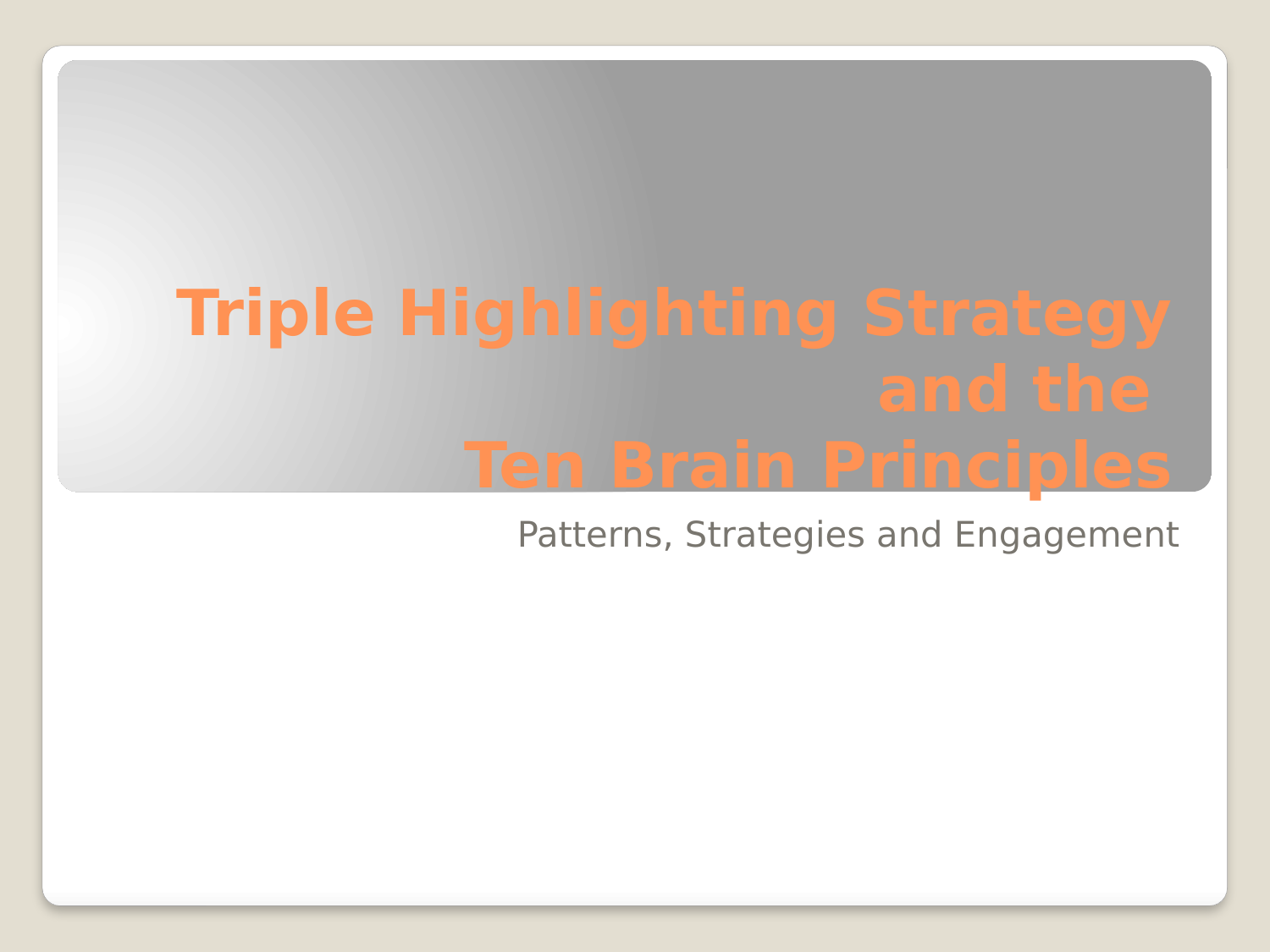

# Triple Highlighting Strategy and the Ten Brain Principles
Patterns, Strategies and Engagement
1